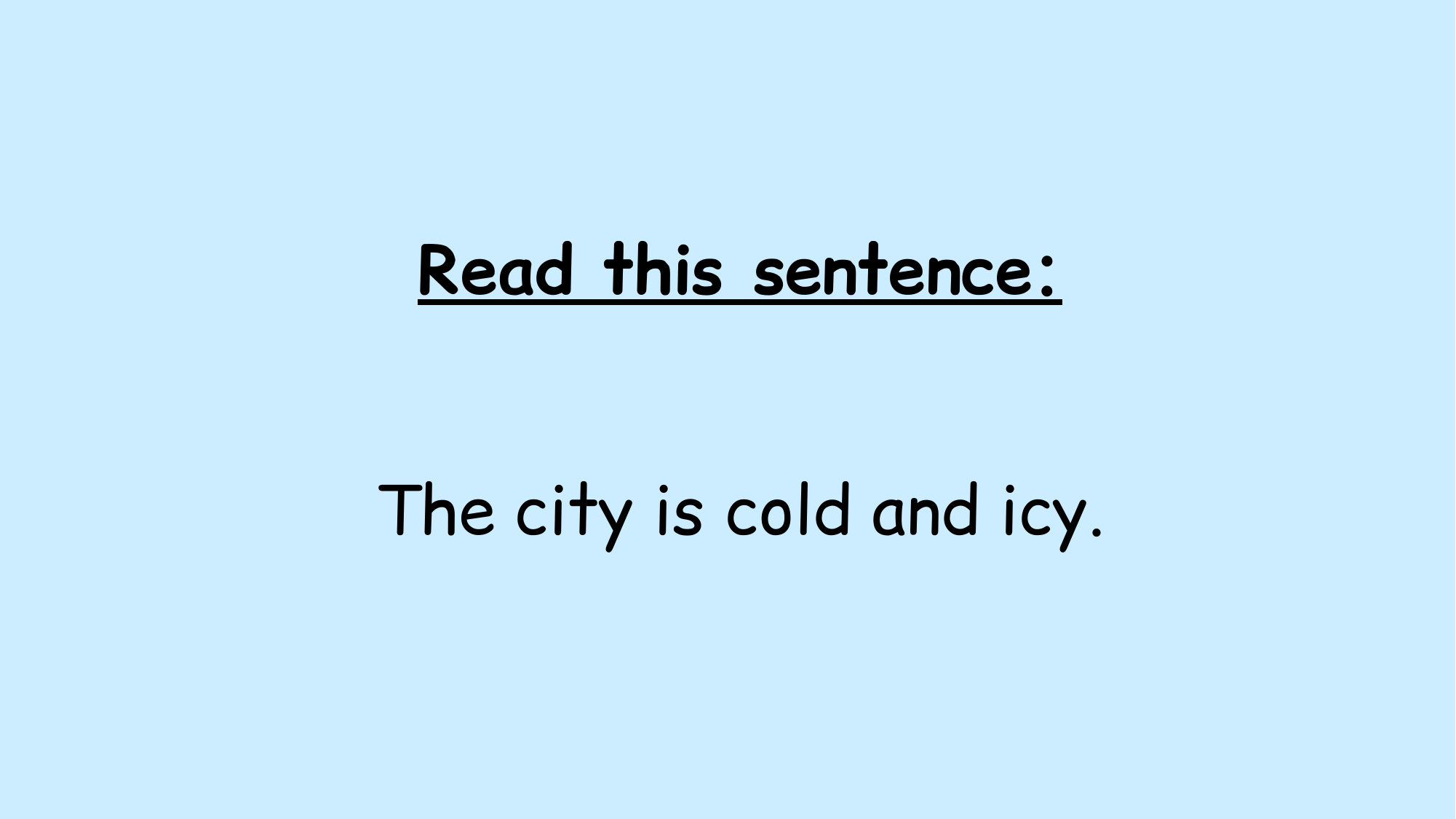

Read this sentence:

The city is cold and icy.